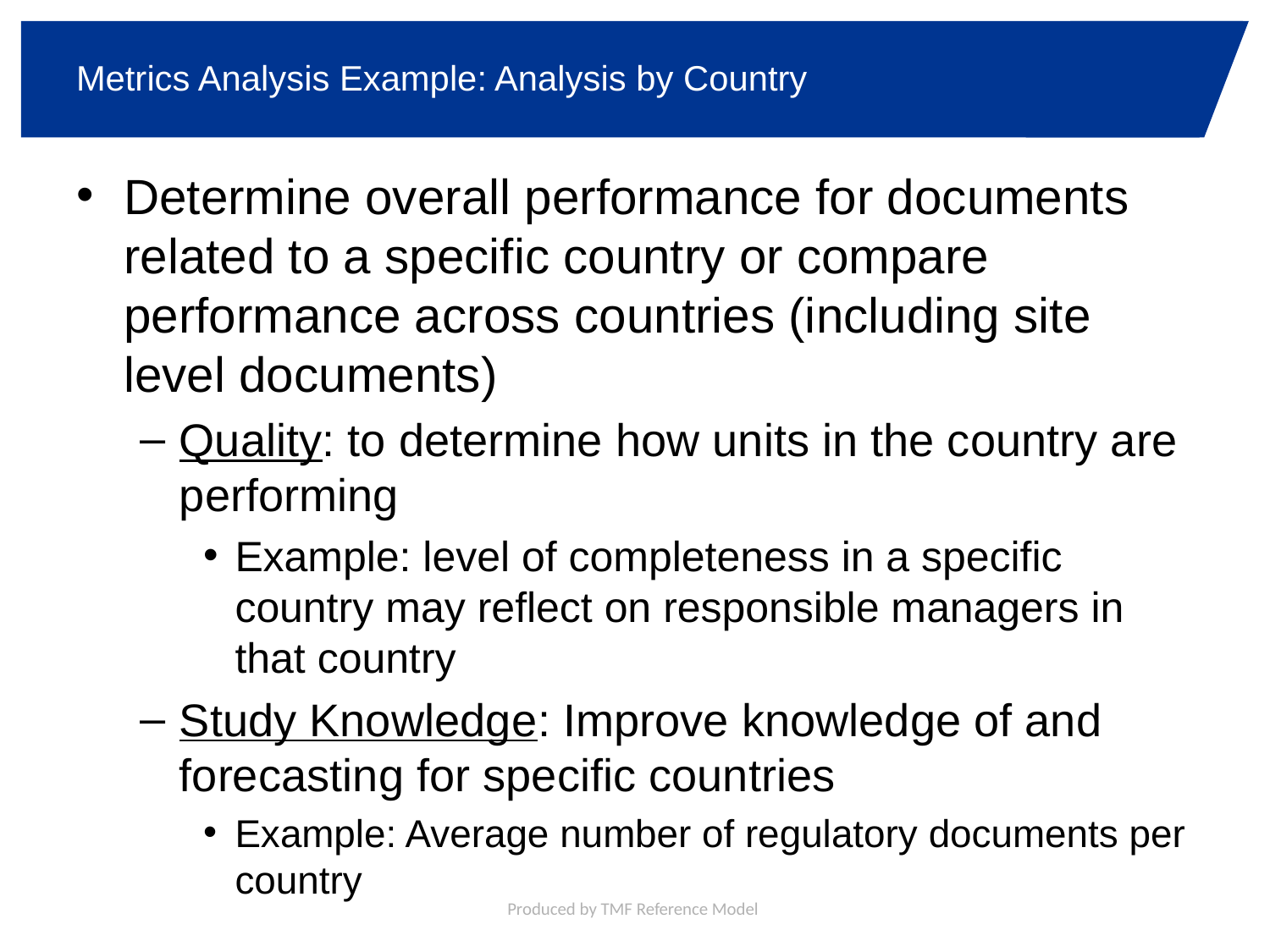

# Metrics Analysis Example: Analysis by Country
Determine overall performance for documents related to a specific country or compare performance across countries (including site level documents)
Quality: to determine how units in the country are performing
Example: level of completeness in a specific country may reflect on responsible managers in that country
Study Knowledge: Improve knowledge of and forecasting for specific countries
Example: Average number of regulatory documents per country

Produced by TMF Reference Model